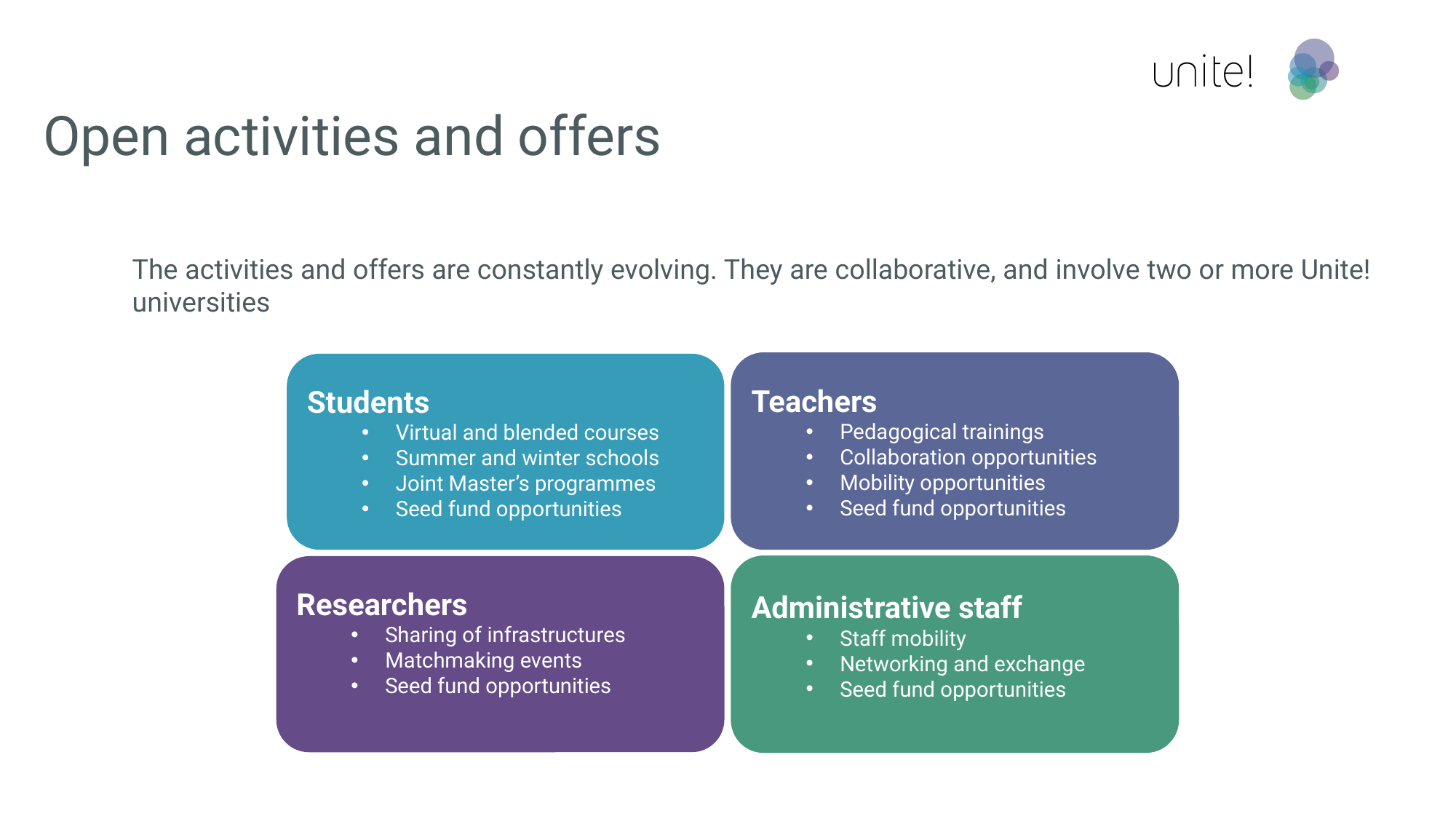

# Open activities and offers
The activities and offers are constantly evolving. They are collaborative, and involve two or more Unite! universities
Teachers
Pedagogical trainings
Collaboration opportunities
Mobility opportunities
Seed fund opportunities
Students
Virtual and blended courses
Summer and winter schools
Joint Master’s programmes
Seed fund opportunities
Administrative staff
Staff mobility
Networking and exchange
Seed fund opportunities

Researchers
Sharing of infrastructures
Matchmaking events
Seed fund opportunities